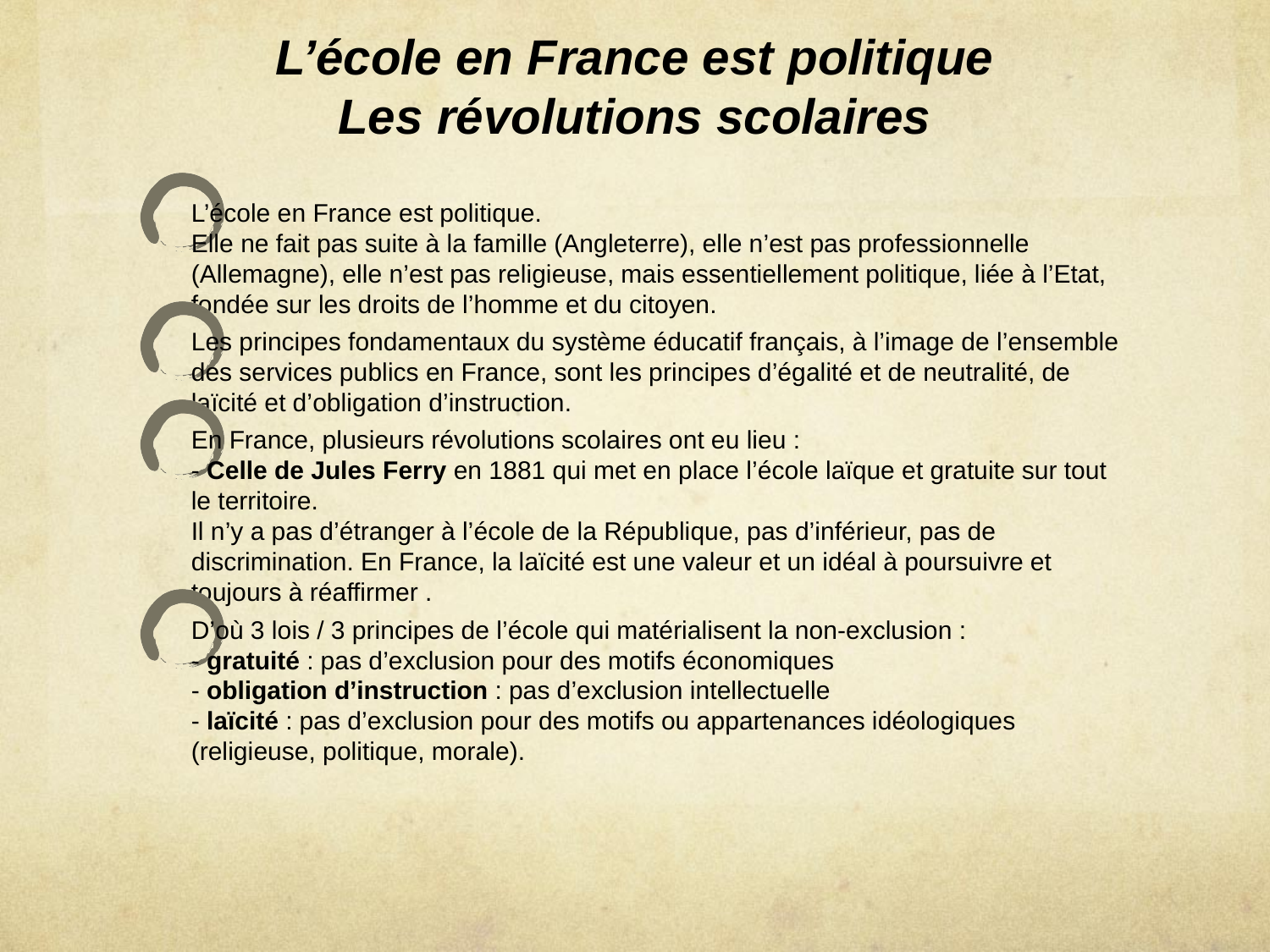

# L’école en France est politique Les révolutions scolaires
L’école en France est politique.
Elle ne fait pas suite à la famille (Angleterre), elle n’est pas professionnelle (Allemagne), elle n’est pas religieuse, mais essentiellement politique, liée à l’Etat, fondée sur les droits de l’homme et du citoyen.
Les principes fondamentaux du système éducatif français, à l’image de l’ensemble des services publics en France, sont les principes d’égalité et de neutralité, de laïcité et d’obligation d’instruction.
En France, plusieurs révolutions scolaires ont eu lieu :
- Celle de Jules Ferry en 1881 qui met en place l’école laïque et gratuite sur tout le territoire.
Il n’y a pas d’étranger à l’école de la République, pas d’inférieur, pas de discrimination. En France, la laïcité est une valeur et un idéal à poursuivre et toujours à réaffirmer .
D’où 3 lois / 3 principes de l’école qui matérialisent la non-exclusion :
- gratuité : pas d’exclusion pour des motifs économiques
- obligation d’instruction : pas d’exclusion intellectuelle
- laïcité : pas d’exclusion pour des motifs ou appartenances idéologiques (religieuse, politique, morale).